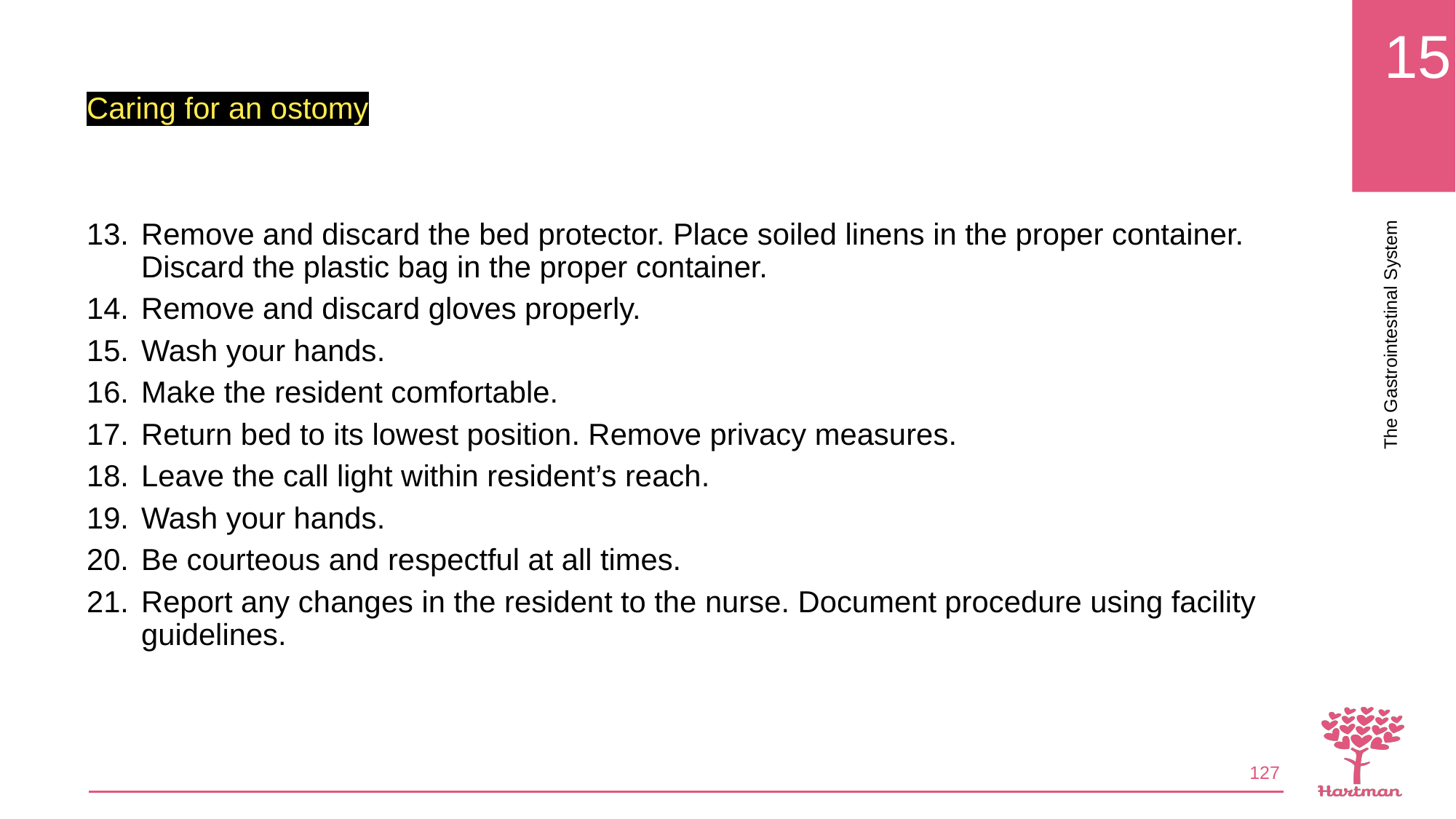

Caring for an ostomy

Remove and discard the bed protector. Place soiled linens in the proper container. Discard the plastic bag in the proper container.
Remove and discard gloves properly.
Wash your hands.
Make the resident comfortable.
Return bed to its lowest position. Remove privacy measures.
Leave the call light within resident’s reach.
Wash your hands.
Be courteous and respectful at all times.
Report any changes in the resident to the nurse. Document procedure using facility guidelines.

127